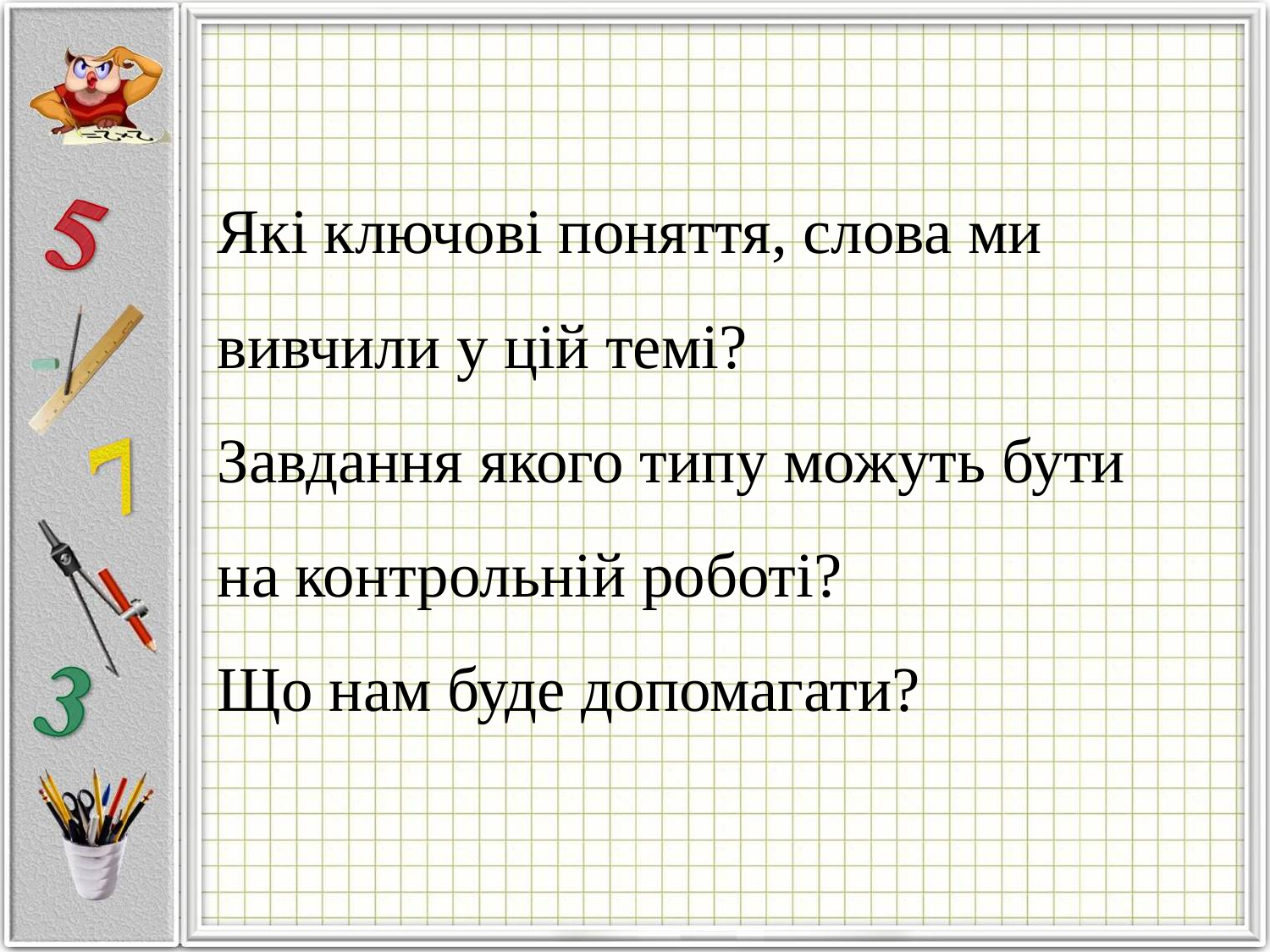

Які ключові поняття, слова ми вивчили у цій темі?
Завдання якого типу можуть бути на контрольній роботі?
Що нам буде допомагати?